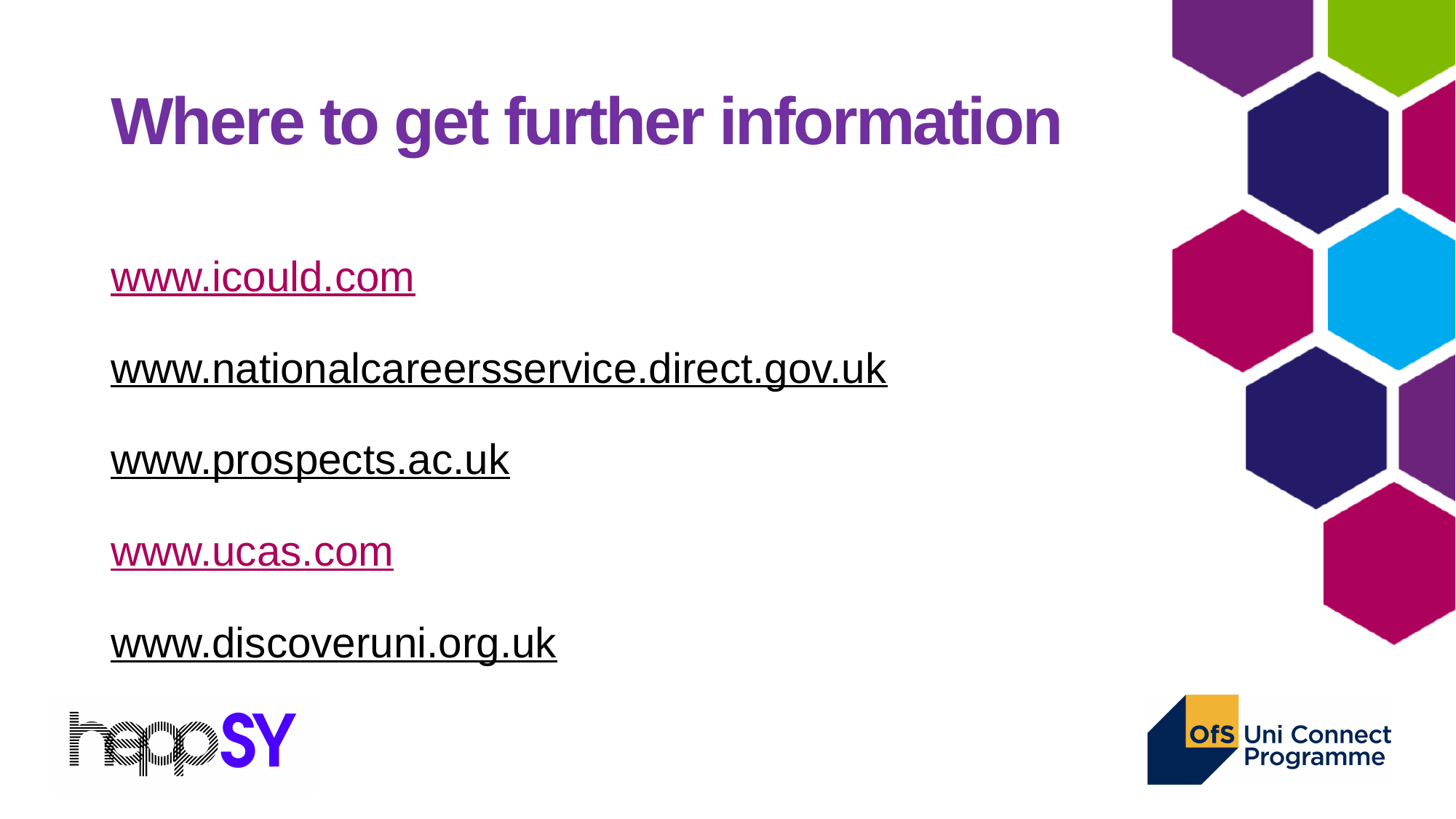

# Where to get further information
www.icould.com
www.nationalcareersservice.direct.gov.uk
www.prospects.ac.uk
www.ucas.com
www.discoveruni.org.uk